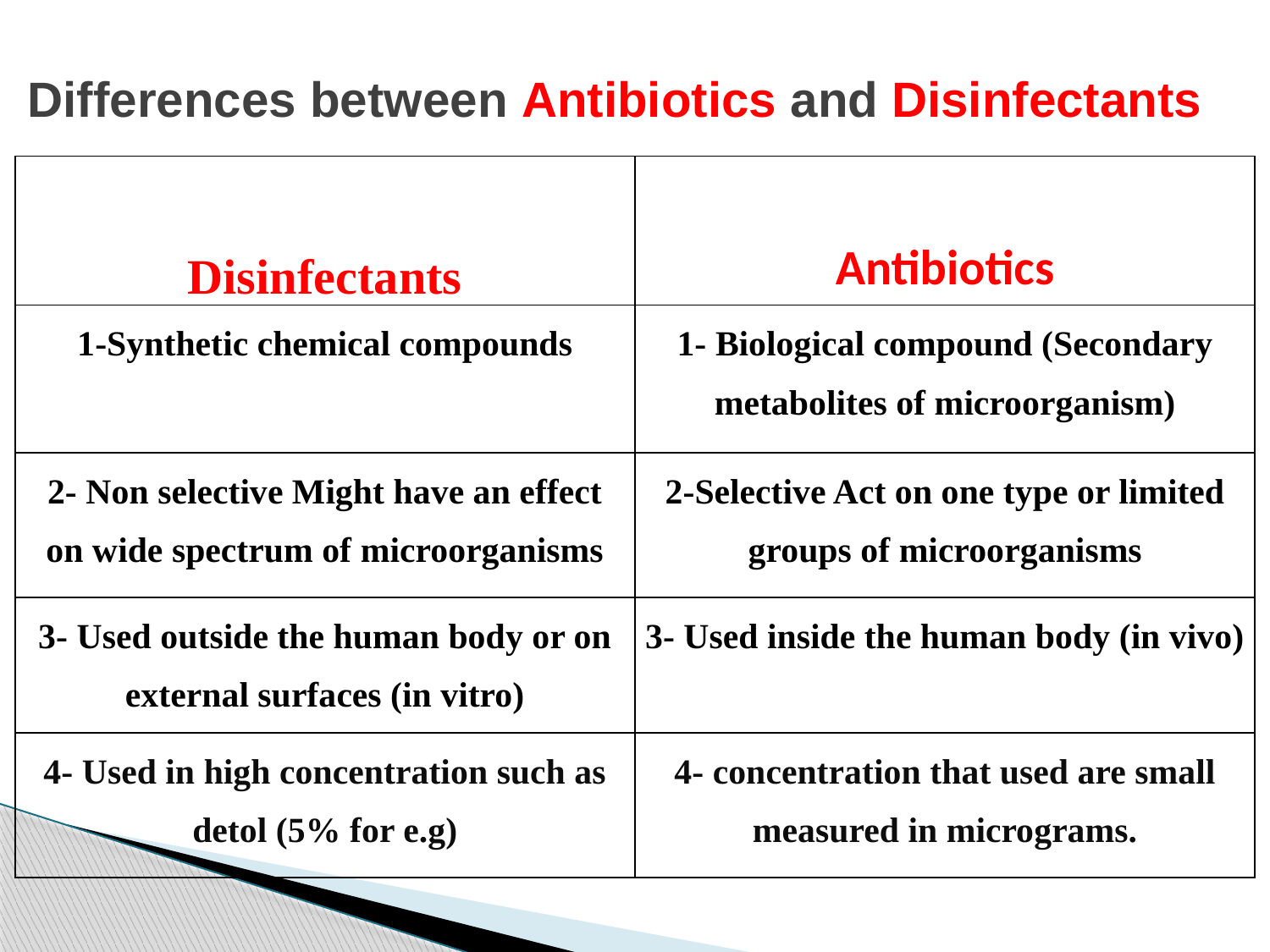

# Differences between Antibiotics and Disinfectants
| Disinfectants | Antibiotics |
| --- | --- |
| 1-Synthetic chemical compounds | 1- Biological compound (Secondary metabolites of microorganism) |
| 2- Non selective Might have an effect on wide spectrum of microorganisms | 2-Selective Act on one type or limited groups of microorganisms |
| 3- Used outside the human body or on external surfaces (in vitro) | 3- Used inside the human body (in vivo) |
| 4- Used in high concentration such as detol (5% for e.g) | 4- concentration that used are small measured in micrograms. |